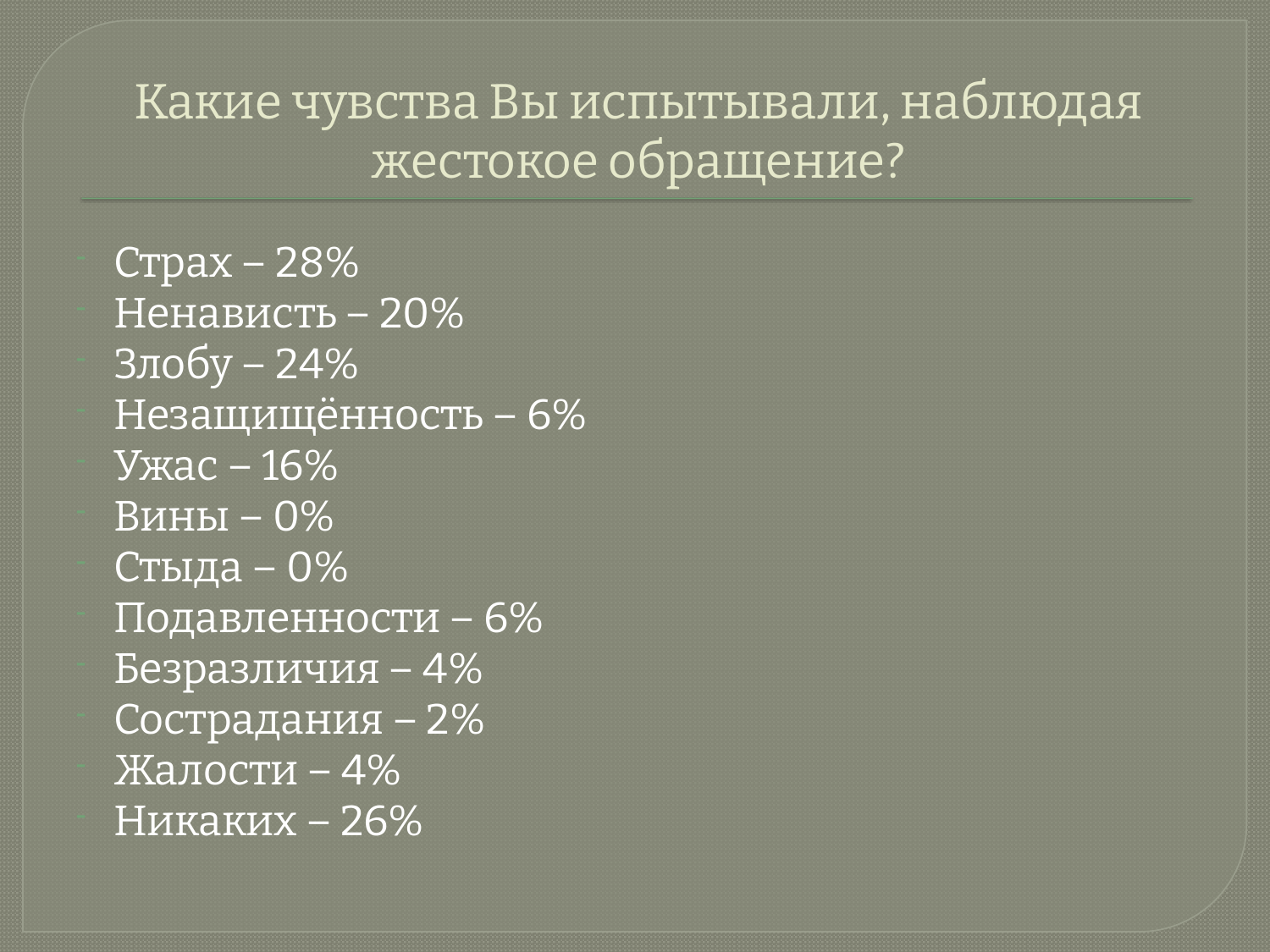

# Какие чувства Вы испытывали, наблюдая жестокое обращение?
Страх – 28%
Ненависть – 20%
Злобу – 24%
Незащищённость – 6%
Ужас – 16%
Вины – 0%
Стыда – 0%
Подавленности – 6%
Безразличия – 4%
Сострадания – 2%
Жалости – 4%
Никаких – 26%